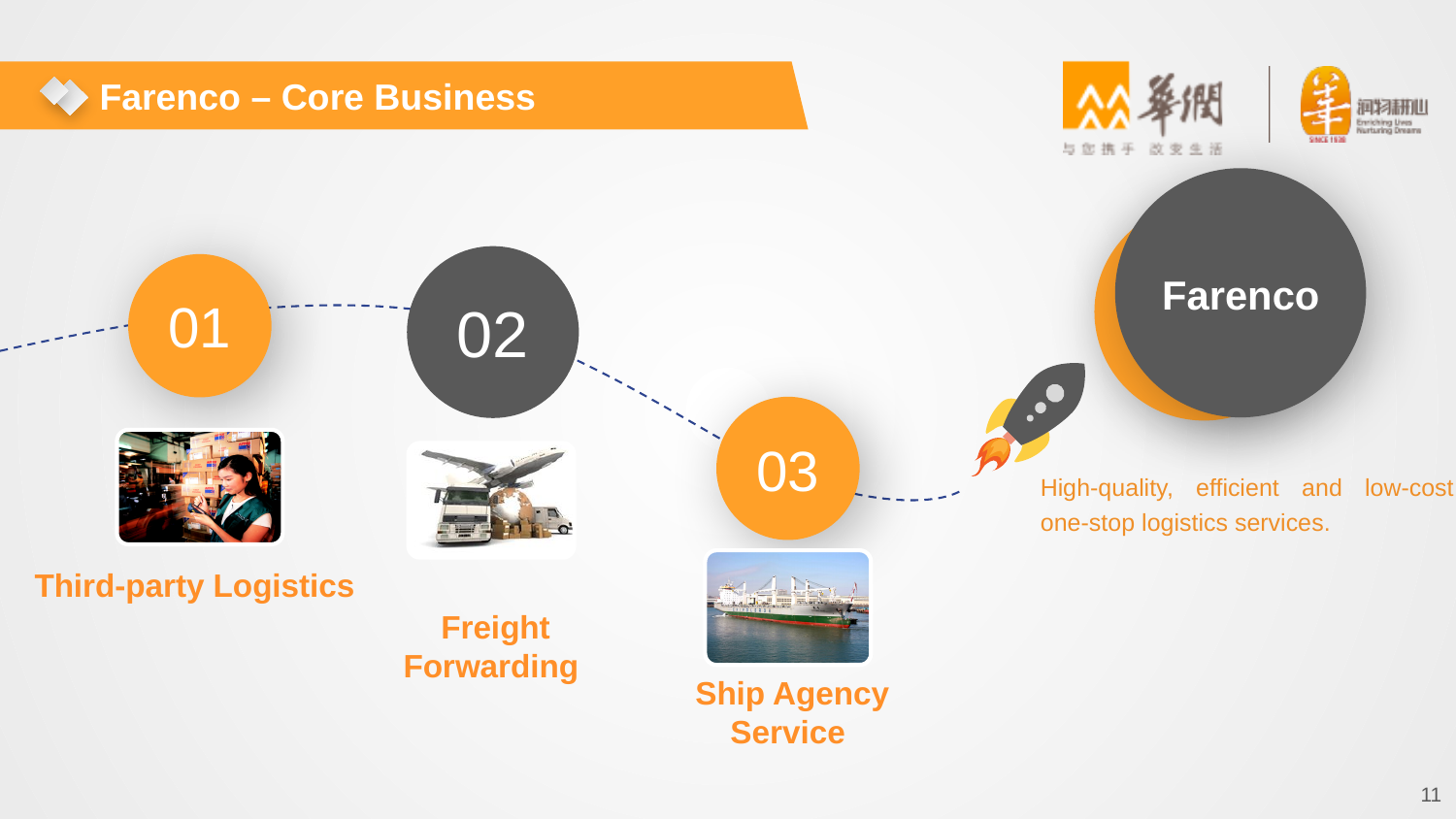

Farenco – Core Business

02
01
Farenco

03

High-quality, efficient and low-cost one-stop logistics services.

Third-party Logistics
 Freight Forwarding
 Ship Agency Service
11